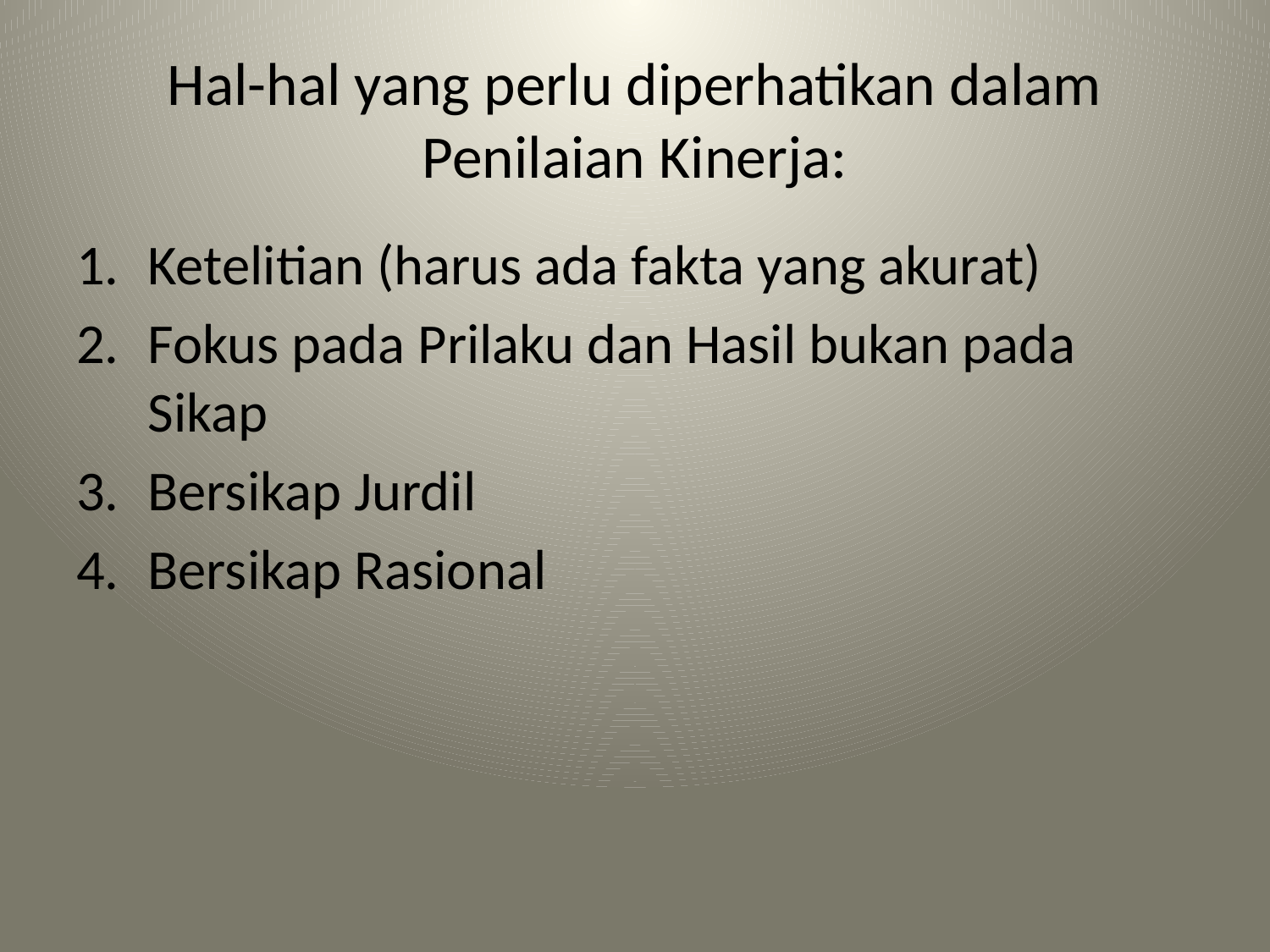

# Hal-hal yang perlu diperhatikan dalam Penilaian Kinerja:
Ketelitian (harus ada fakta yang akurat)
Fokus pada Prilaku dan Hasil bukan pada Sikap
Bersikap Jurdil
Bersikap Rasional